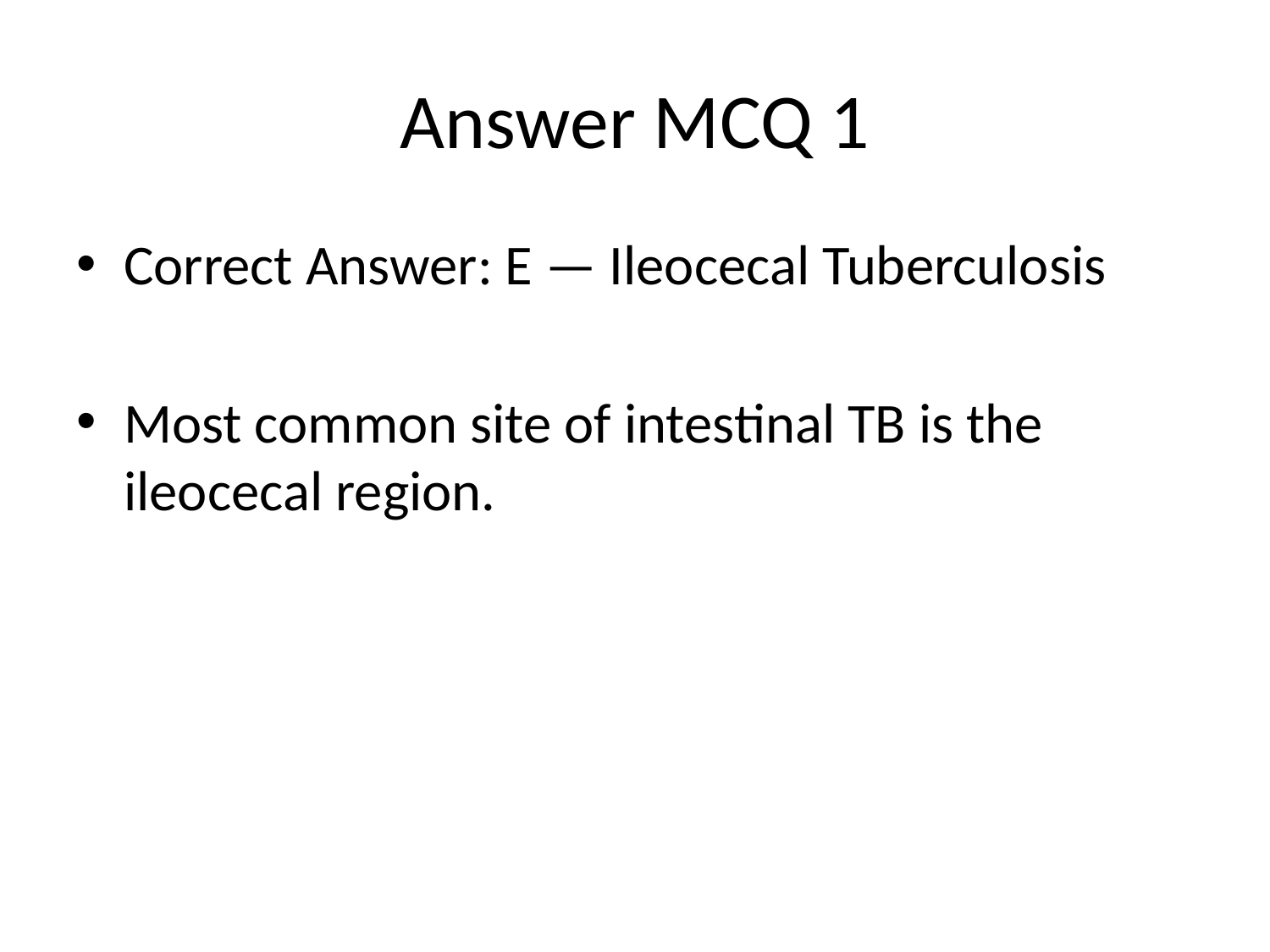

# Answer MCQ 1
Correct Answer: E — Ileocecal Tuberculosis

Most common site of intestinal TB is the ileocecal region.